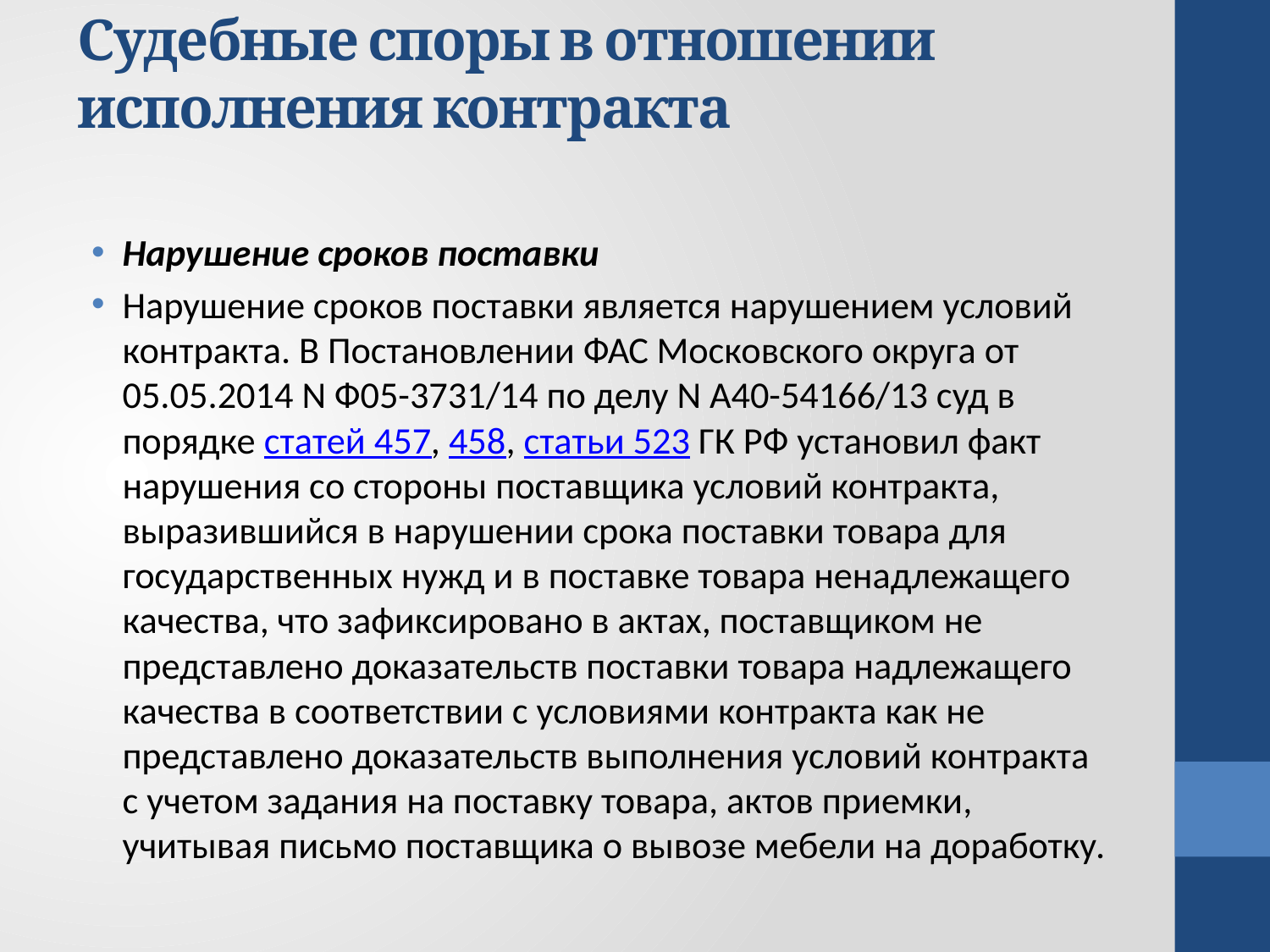

# Судебные споры в отношении исполнения контракта
Нарушение сроков поставки
Нарушение сроков поставки является нарушением условий контракта. В Постановлении ФАС Московского округа от 05.05.2014 N Ф05-3731/14 по делу N А40-54166/13 суд в порядке статей 457, 458, статьи 523 ГК РФ установил факт нарушения со стороны поставщика условий контракта, выразившийся в нарушении срока поставки товара для государственных нужд и в поставке товара ненадлежащего качества, что зафиксировано в актах, поставщиком не представлено доказательств поставки товара надлежащего качества в соответствии с условиями контракта как не представлено доказательств выполнения условий контракта с учетом задания на поставку товара, актов приемки, учитывая письмо поставщика о вывозе мебели на доработку.